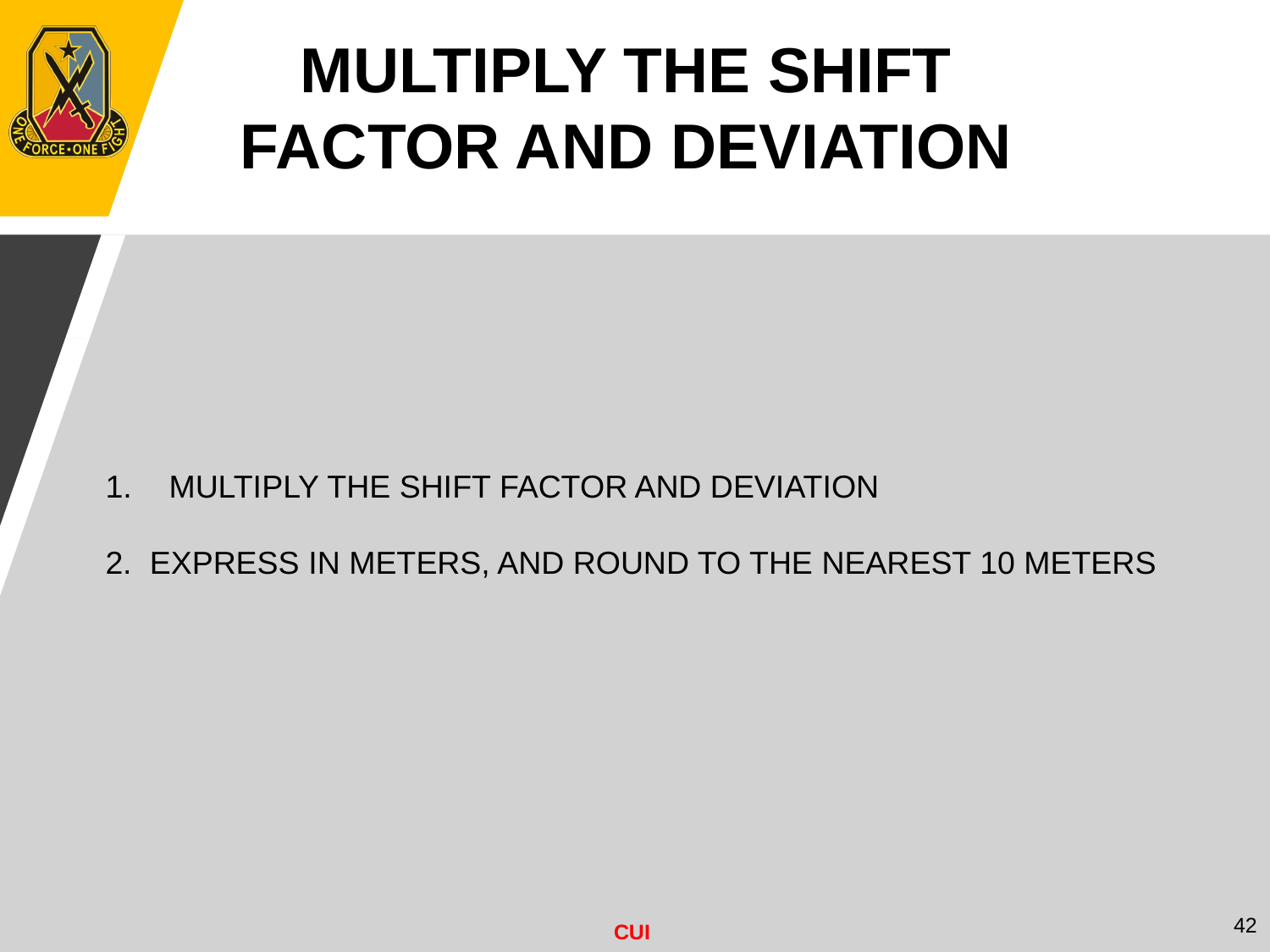

MULTIPLY THE SHIFT
FACTOR AND DEVIATION
MULTIPLY THE SHIFT FACTOR AND DEVIATION

2.  EXPRESS IN METERS, AND ROUND TO THE NEAREST 10 METERS

42